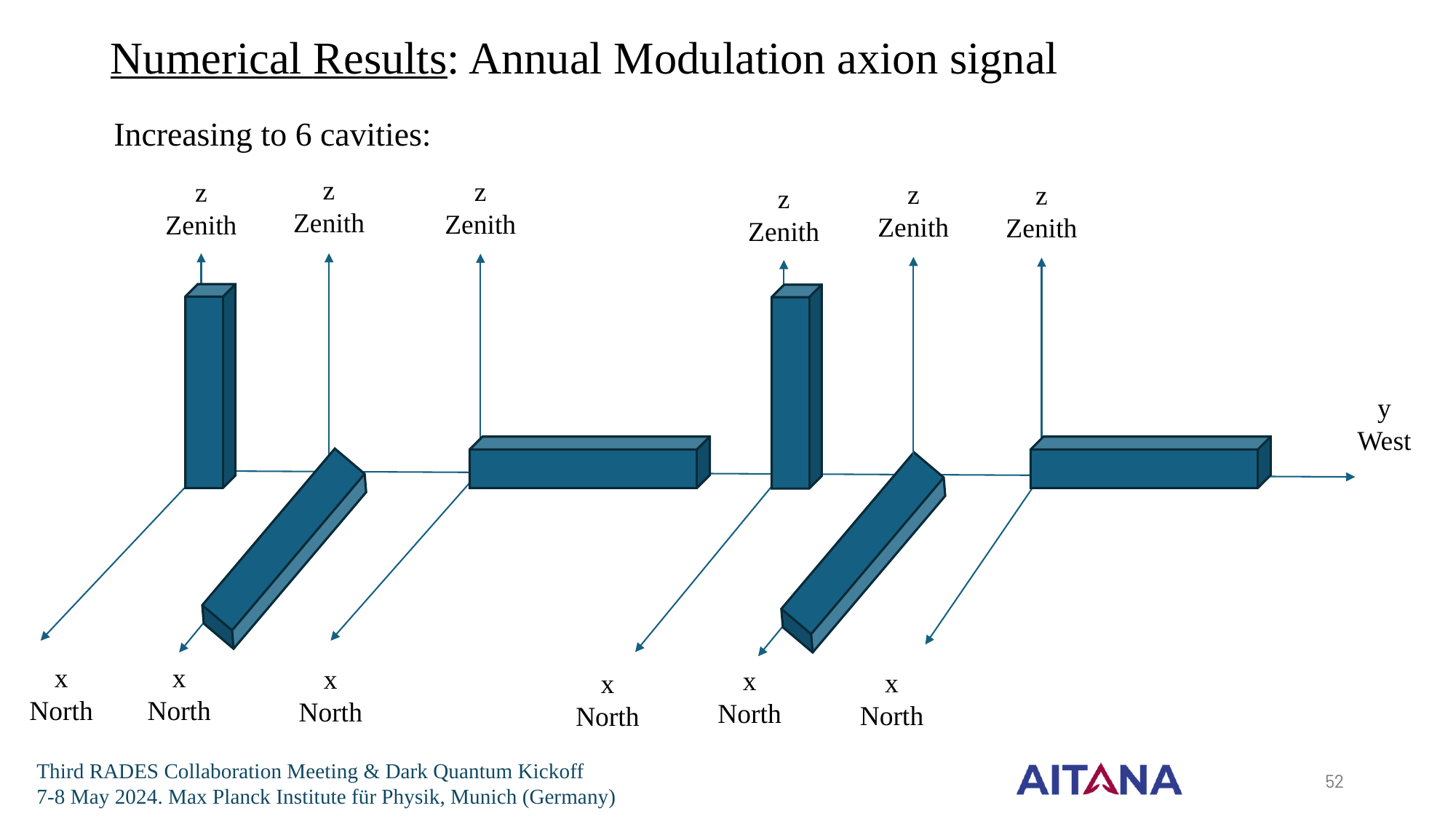

Numerical Results: Annual Modulation axion signal
Increasing to 6 cavities:
z
Zenith
z
Zenith
z
Zenith
z
Zenith
z
Zenith
z
Zenith

y
West

x
North
x
North
x
North
x
North
x
North
x
North
52